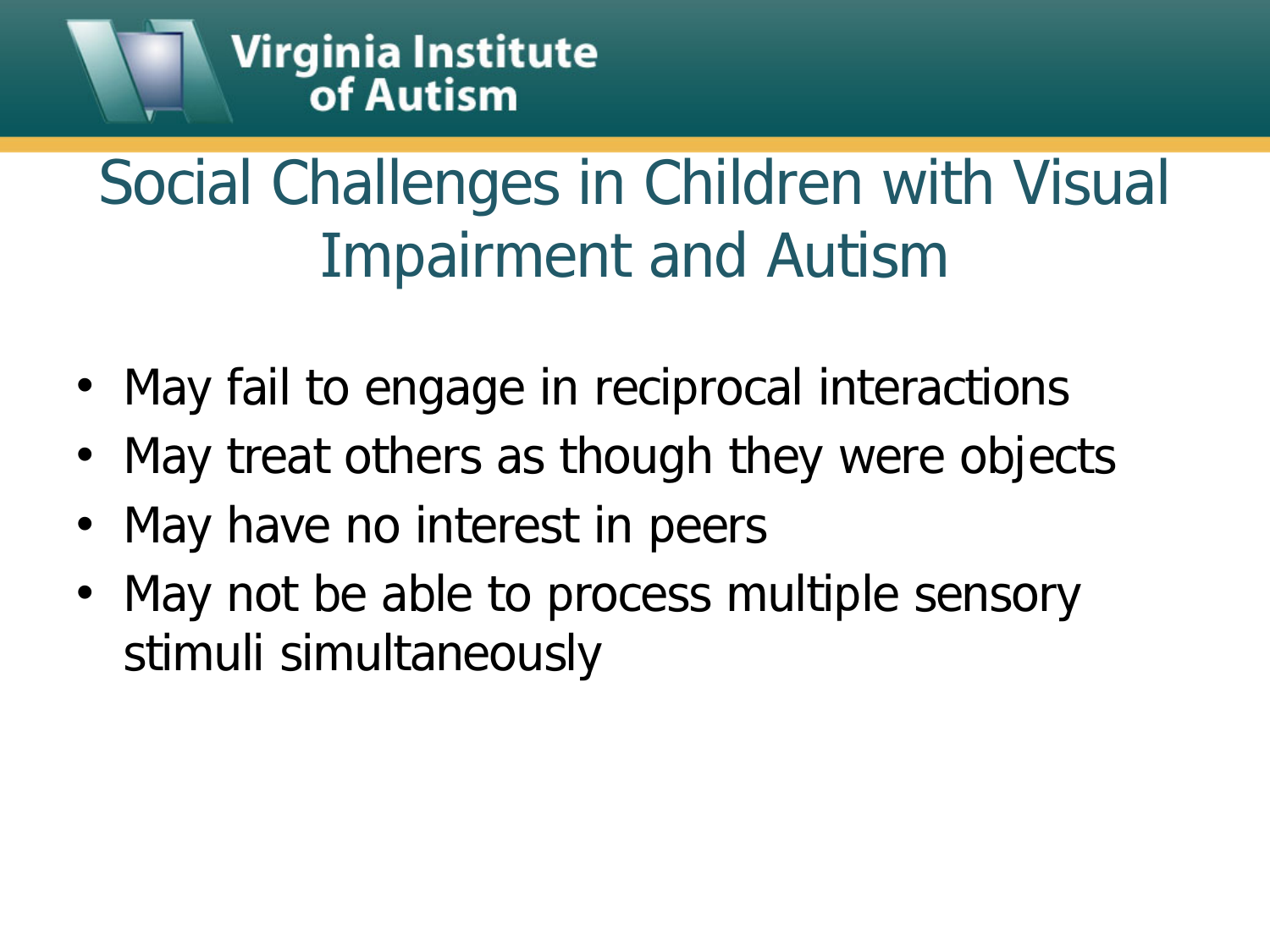

# Social Challenges in Children with Visual Impairment and Autism
May fail to engage in reciprocal interactions
May treat others as though they were objects
May have no interest in peers
May not be able to process multiple sensory stimuli simultaneously